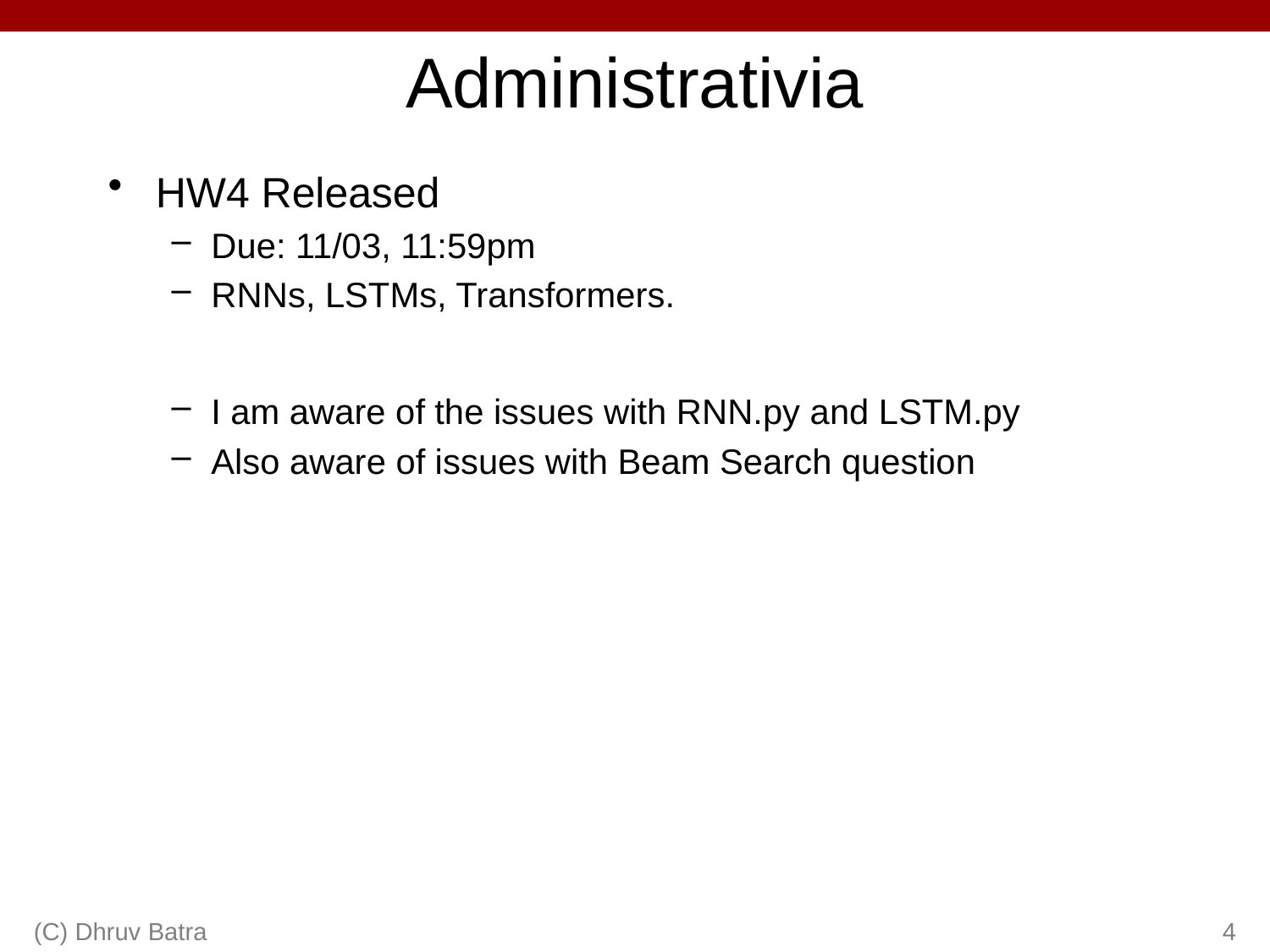

# Administrativia
HW4 Released
Due: 11/03, 11:59pm
RNNs, LSTMs, Transformers.

I am aware of the issues with RNN.py and LSTM.py
Also aware of issues with Beam Search question

(C) Dhruv Batra
4